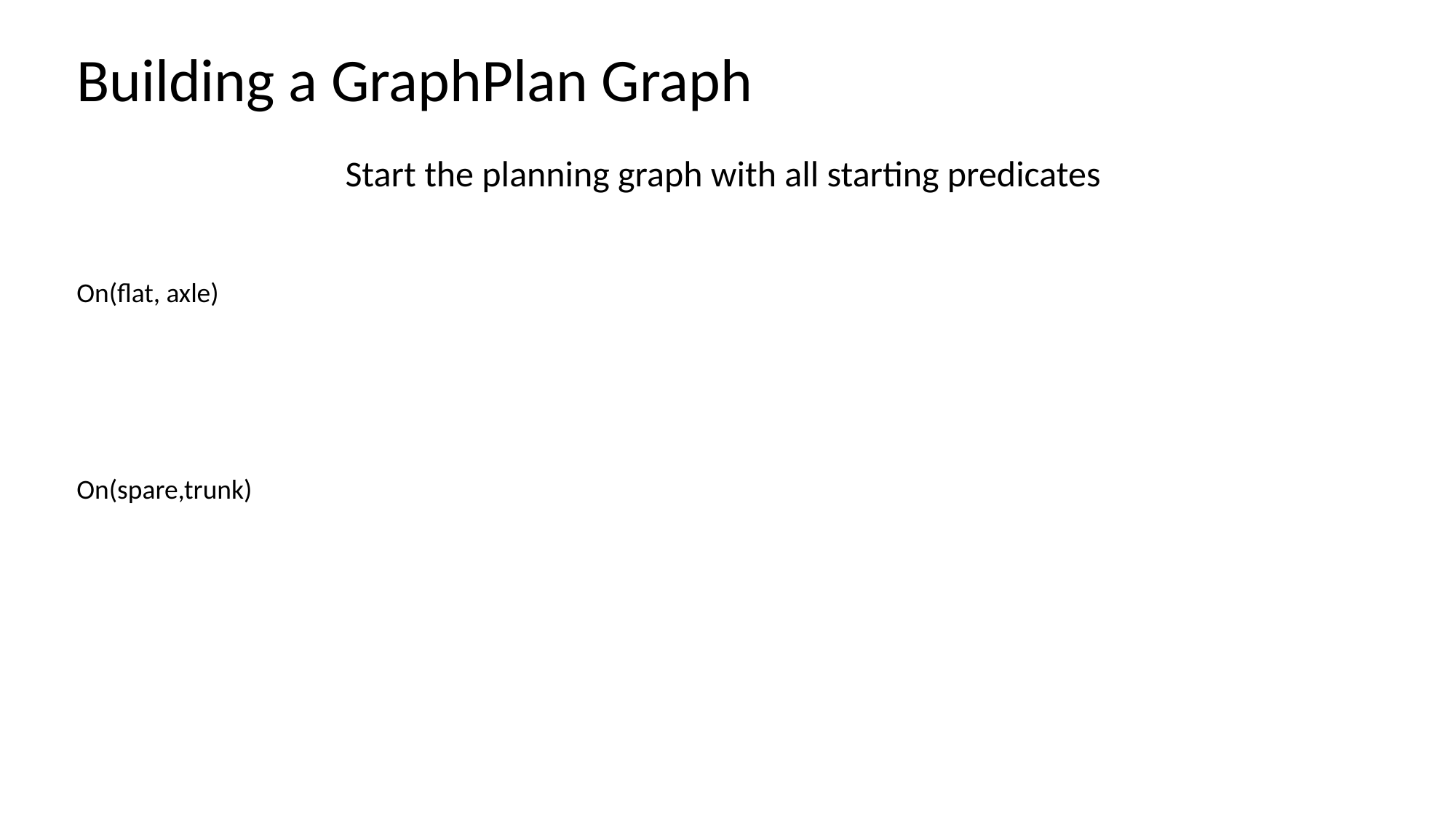

# Building a GraphPlan Graph
Start the planning graph with all starting predicates
On(flat, axle)

On(spare,trunk)